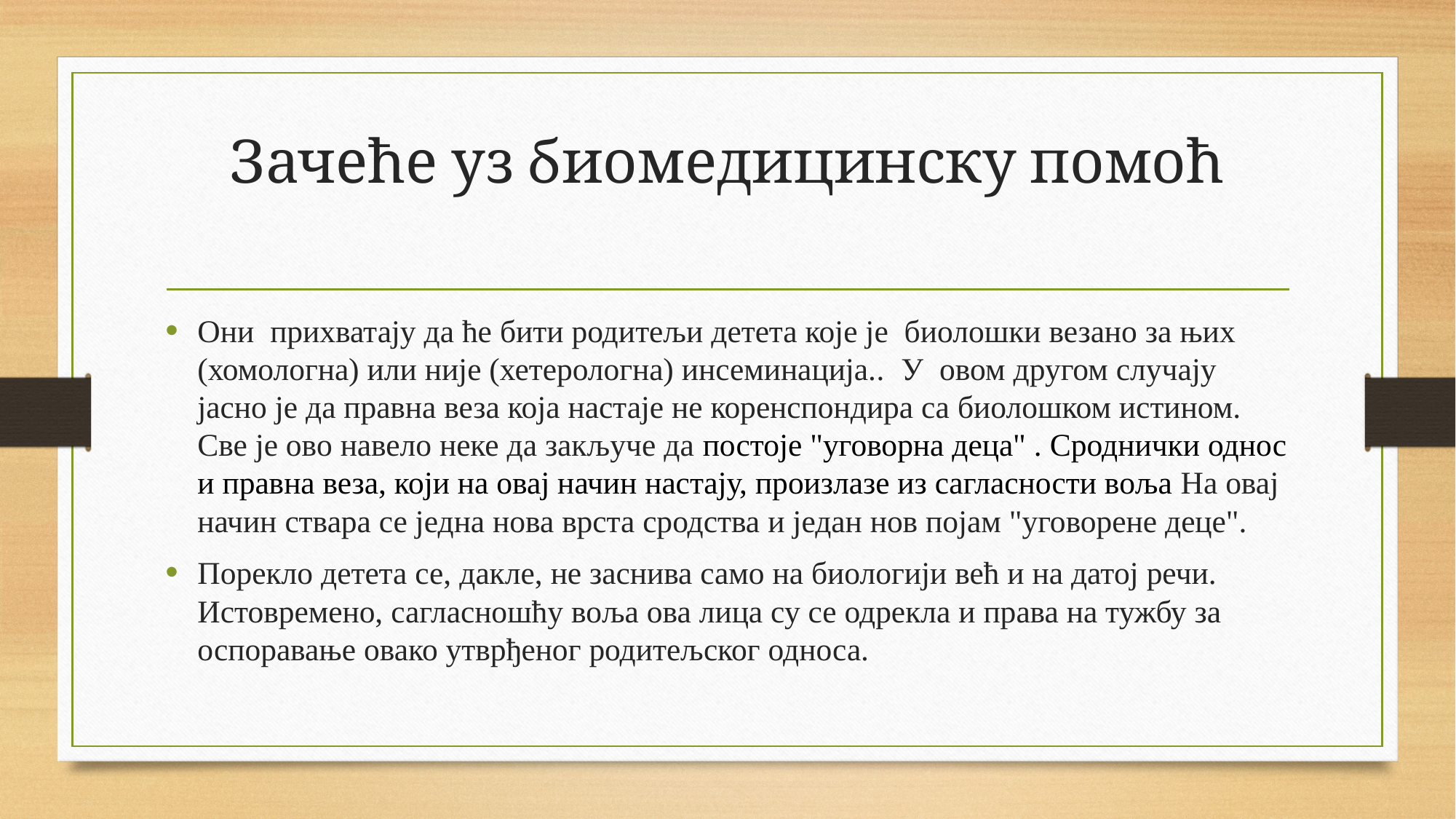

# Зачеће уз биомедицинску помоћ
Они  прихватају да ће бити родитељи детета које је  биолошки везано за њих (хомологна) или није (хетерологна) инсеминација..  У  овом другом случају јасно је да правна веза која настаје не коренспондира са биолошком истином. Све је ово навело неке да закључе да постоје "уговорна деца" . Сроднички однос и правна веза, који на овај начин настају, произлазе из сагласности воља На овај начин ствара се једна нова врста сродства и један нов појам "уговорене деце".
Порекло детета се, дакле, не заснива само на биологији већ и на датој речи. Истовремено, сагласношћу воља ова лица су се одрекла и права на тужбу за оспоравање овако утврђеног родитељског односа.